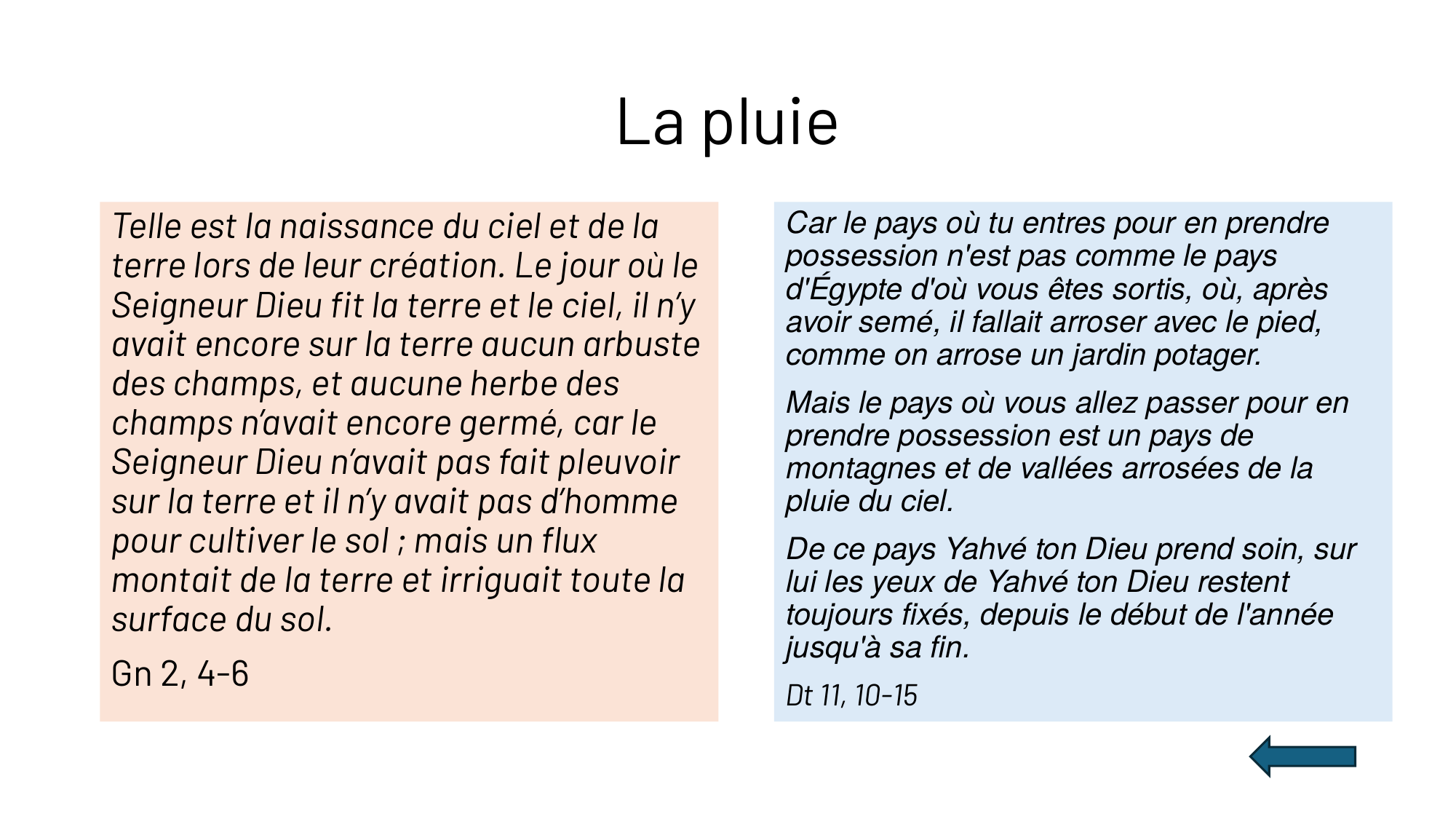

# La pluie
Telle est la naissance du ciel et de la terre lors de leur création. Le jour où le Seigneur Dieu fit la terre et le ciel, il n’y avait encore sur la terre aucun arbuste des champs, et aucune herbe des champs n’avait encore germé, car le Seigneur Dieu n’avait pas fait pleuvoir sur la terre et il n’y avait pas d’homme pour cultiver le sol ; mais un flux montait de la terre et irriguait toute la surface du sol.
Gn 2, 4-6
Car le pays où tu entres pour en prendre possession n'est pas comme le pays d'Égypte d'où vous êtes sortis, où, après avoir semé, il fallait arroser avec le pied, comme on arrose un jardin potager.
Mais le pays où vous allez passer pour en prendre possession est un pays de montagnes et de vallées arrosées de la pluie du ciel.
De ce pays Yahvé ton Dieu prend soin, sur lui les yeux de Yahvé ton Dieu restent toujours fixés, depuis le début de l'année jusqu'à sa fin.
Dt 11, 10-15